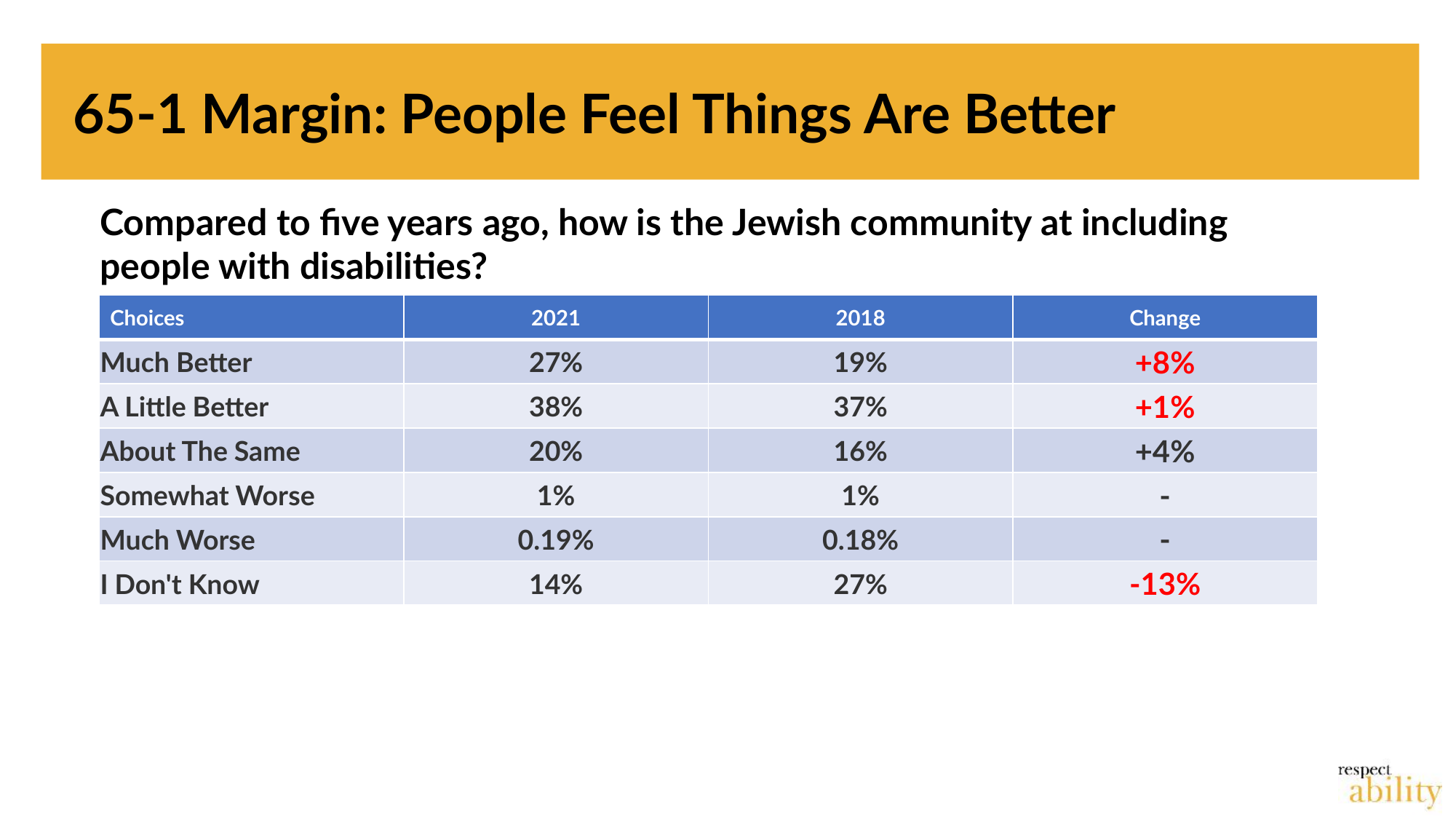

# 65-1 Margin: People Feel Things Are Better
Compared to five years ago, how is the Jewish community at including people with disabilities?
| Choices | 2021 | 2018 | Change |
| --- | --- | --- | --- |
| Much Better | 27% | 19% | +8% |
| A Little Better | 38% | 37% | +1% |
| About The Same | 20% | 16% | +4% |
| Somewhat Worse | 1% | 1% | - |
| Much Worse | 0.19% | 0.18% | - |
| I Don't Know | 14% | 27% | -13% |